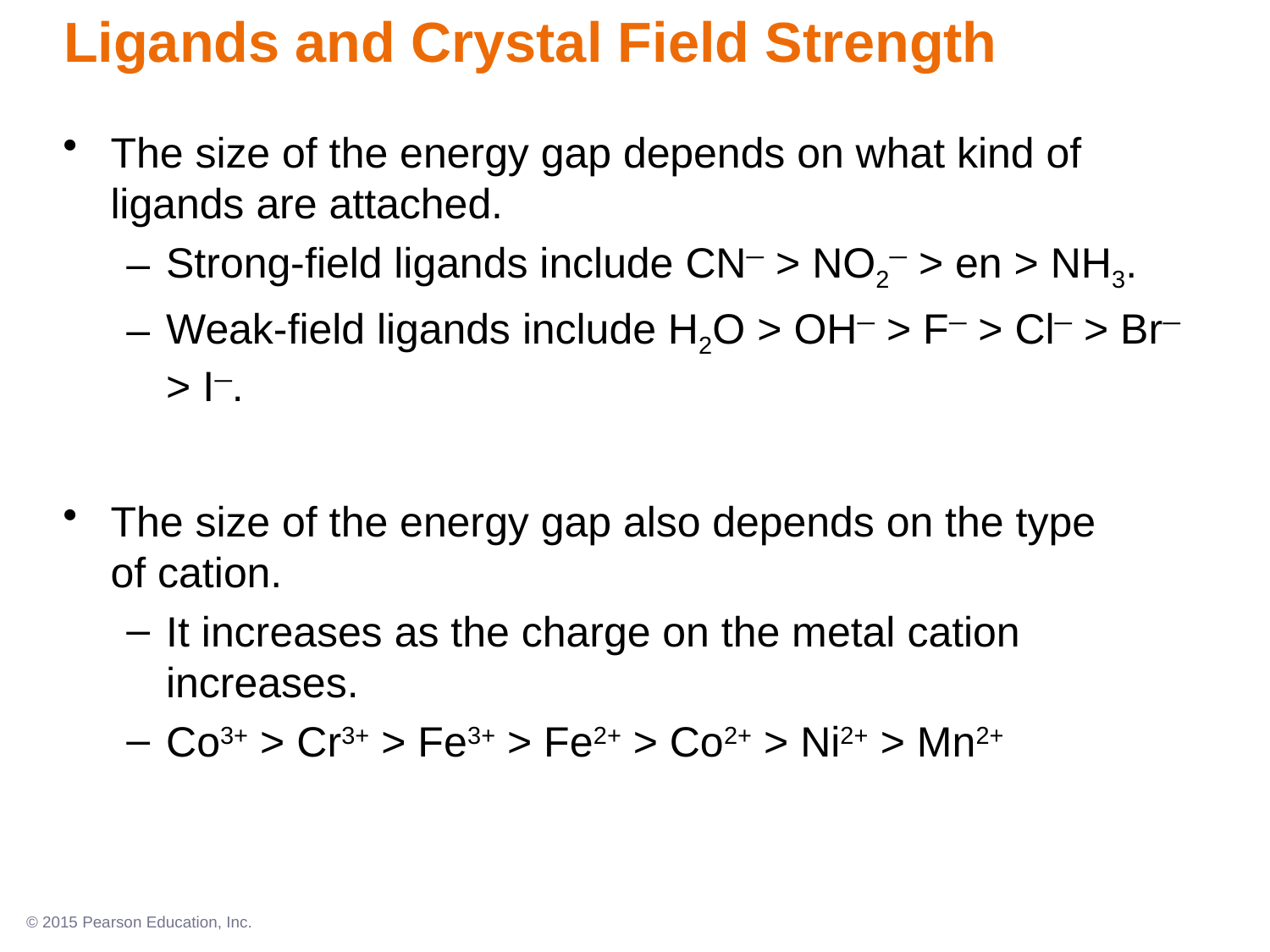

Ligands and Crystal Field Strength
The size of the energy gap depends on what kind of ligands are attached.
Strong-field ligands include CN─ > NO2─ > en > NH3.
Weak-field ligands include H2O > OH─ > F─ > Cl─ > Br─ > I─.

The size of the energy gap also depends on the type
of cation.
It increases as the charge on the metal cation increases.
Co3+ > Cr3+ > Fe3+ > Fe2+ > Co2+ > Ni2+ > Mn2+